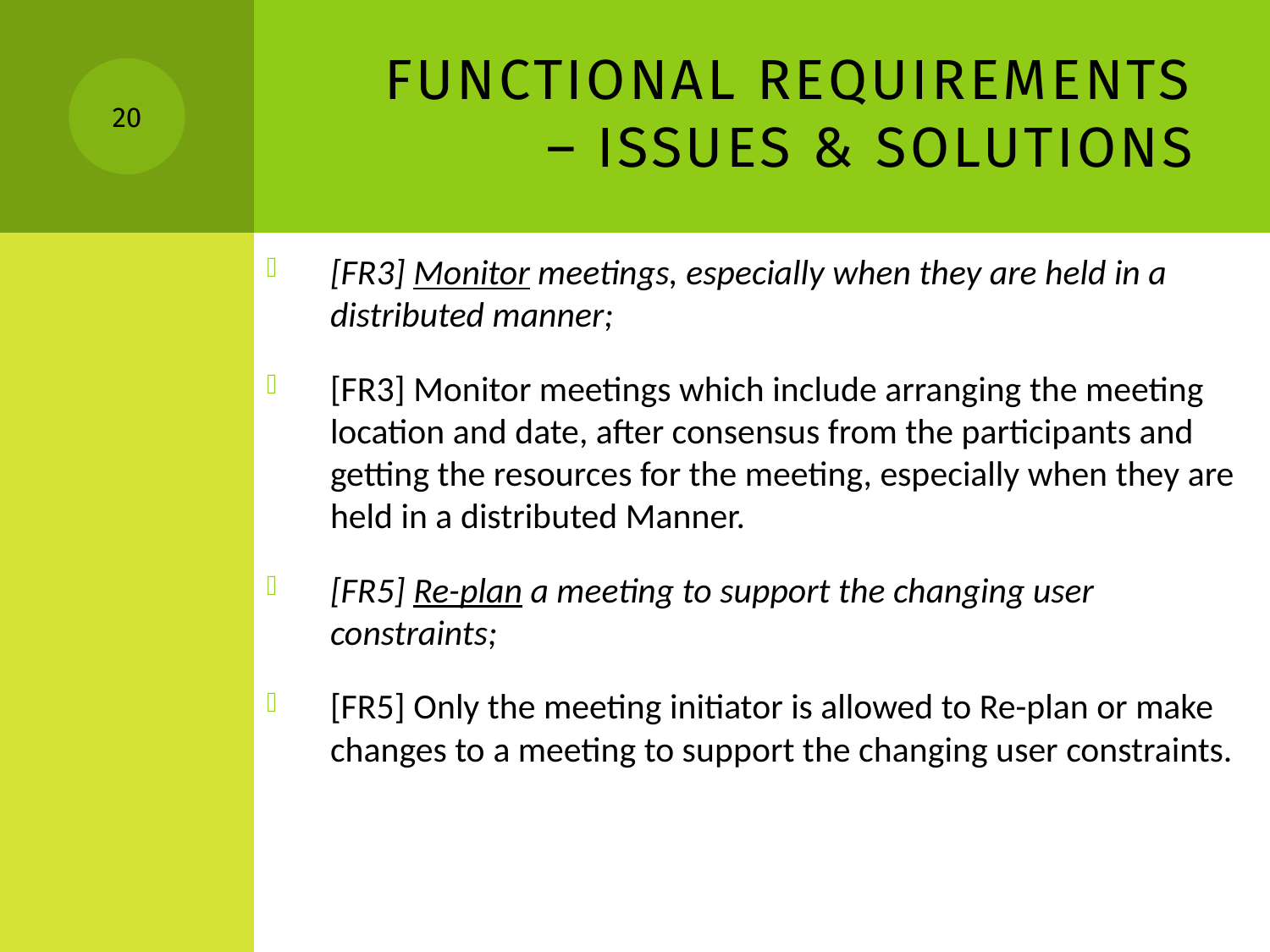

# Functional Requirements – Issues & Solutions
20
[FR3] Monitor meetings, especially when they are held in a distributed manner;
[FR3] Monitor meetings which include arranging the meeting location and date, after consensus from the participants and getting the resources for the meeting, especially when they are held in a distributed Manner.
[FR5] Re-plan a meeting to support the changing user constraints;
[FR5] Only the meeting initiator is allowed to Re-plan or make changes to a meeting to support the changing user constraints.